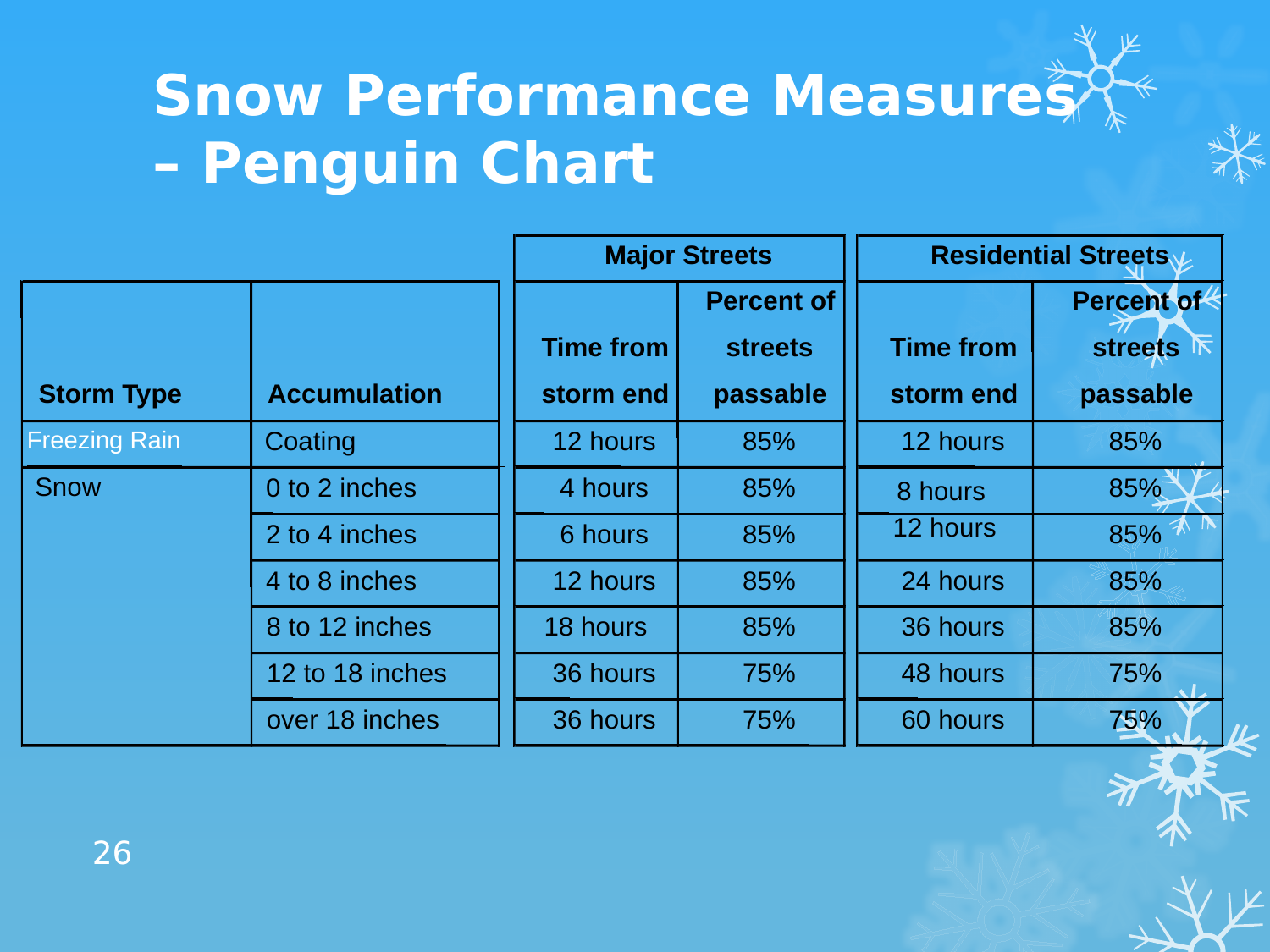

# Snow Performance Measures – Penguin Chart

Major Streets
Residential Streets

Percent of
Percent of
Time from
streets
Time from
streets
Storm Type
Accumulation
storm end
passable
storm end
passable

Freezing Rain
Coating
12 hours
85%
12 hours
85%

Snow
0 to 2 inches
4 hours
85%
85%
8 hours
12 hours

2 to 4 inches
6 hours
85%
85%

4 to 8 inches
12 hours
85%
24 hours
85%

8 to 12 inches
18 hours
85%
36 hours
85%

12 to 18 inches
36 hours
75%
48 hours
75%

over 18 inches
36 hours
75%
60 hours
75%

26